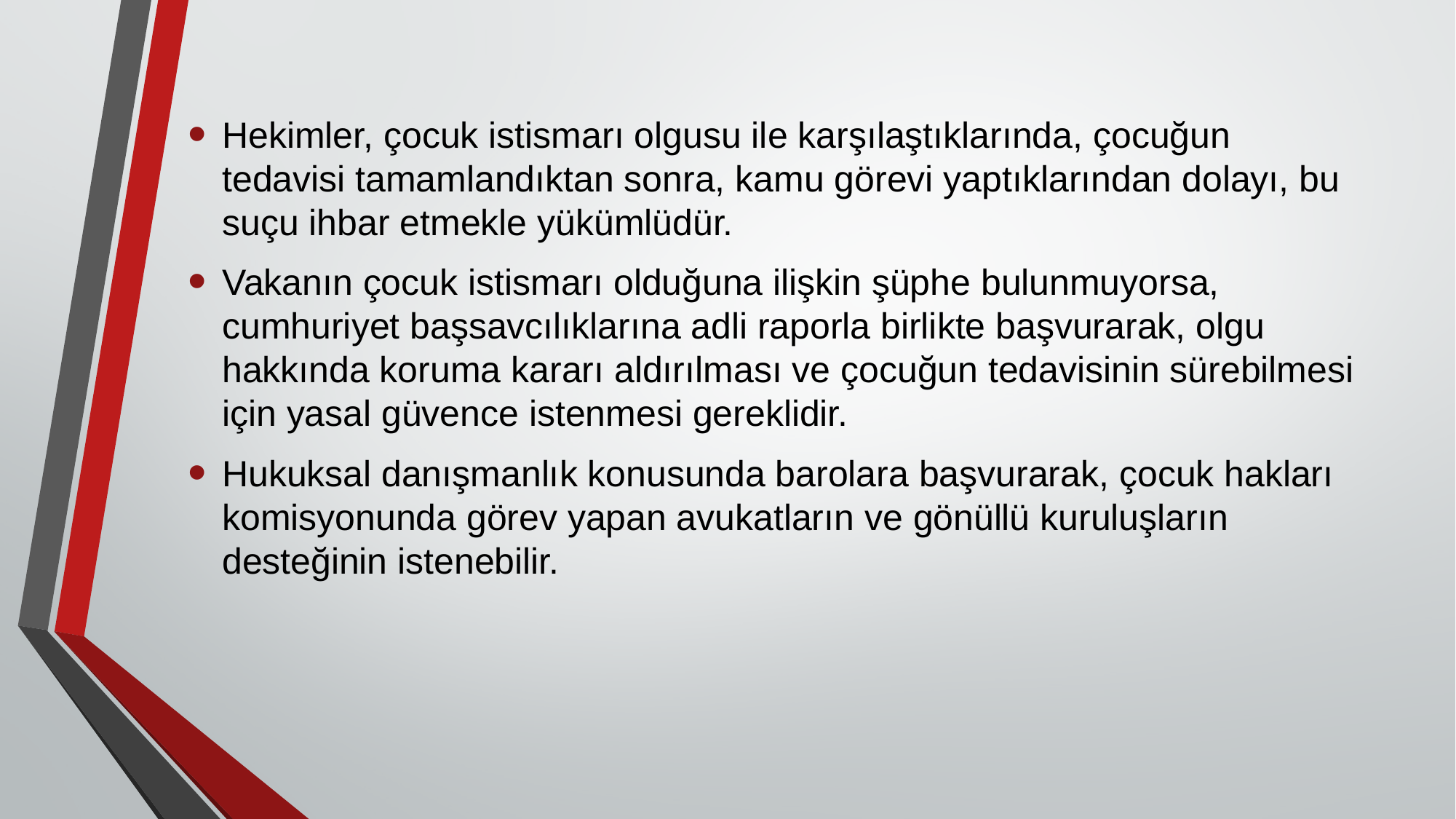

Hekimler, çocuk istismarı olgusu ile karşılaştıklarında, çocuğun tedavisi tamamlandıktan sonra, kamu görevi yaptıklarından dolayı, bu suçu ihbar etmekle yükümlüdür.
Vakanın çocuk istismarı olduğuna ilişkin şüphe bulunmuyorsa, cumhuriyet başsavcılıklarına adli raporla birlikte başvurarak, olgu hakkında koruma kararı aldırılması ve çocuğun tedavisinin sürebilmesi için yasal güvence istenmesi gereklidir.
Hukuksal danışmanlık konusunda barolara başvurarak, çocuk hakları komisyonunda görev yapan avukatların ve gönüllü kuruluşların desteğinin istenebilir.